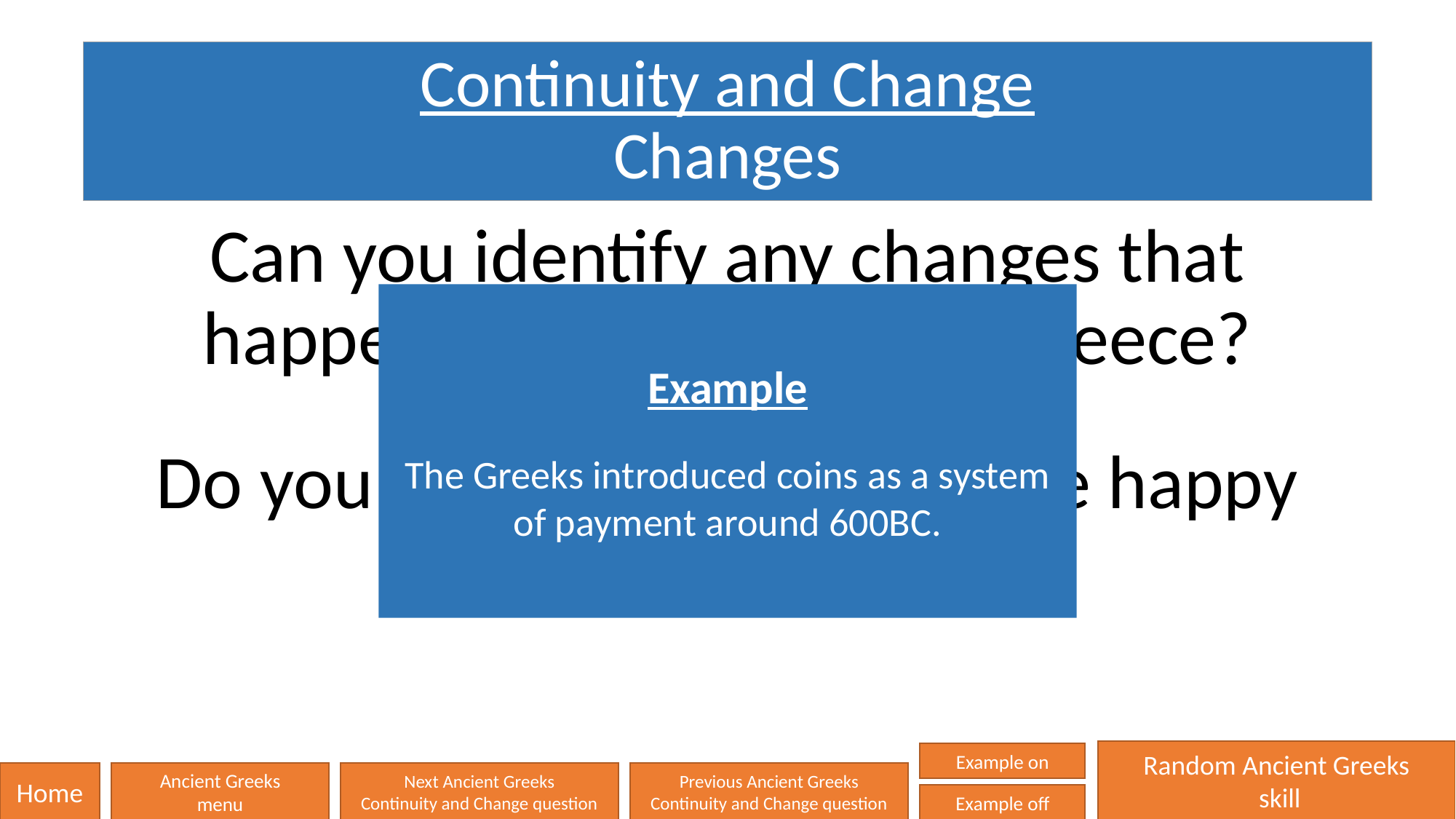

# Continuity and Change Changes
Can you identify any changes that happened during Ancient Greece?

Do you think that people were happy with these changes?
Example

The Greeks introduced coins as a system of payment around 600BC.
Random Ancient Greeks
 skill
Example on
Home
Ancient Greeks
menu
Next Ancient Greeks
Continuity and Change question
Previous Ancient Greeks
Continuity and Change question
Example off